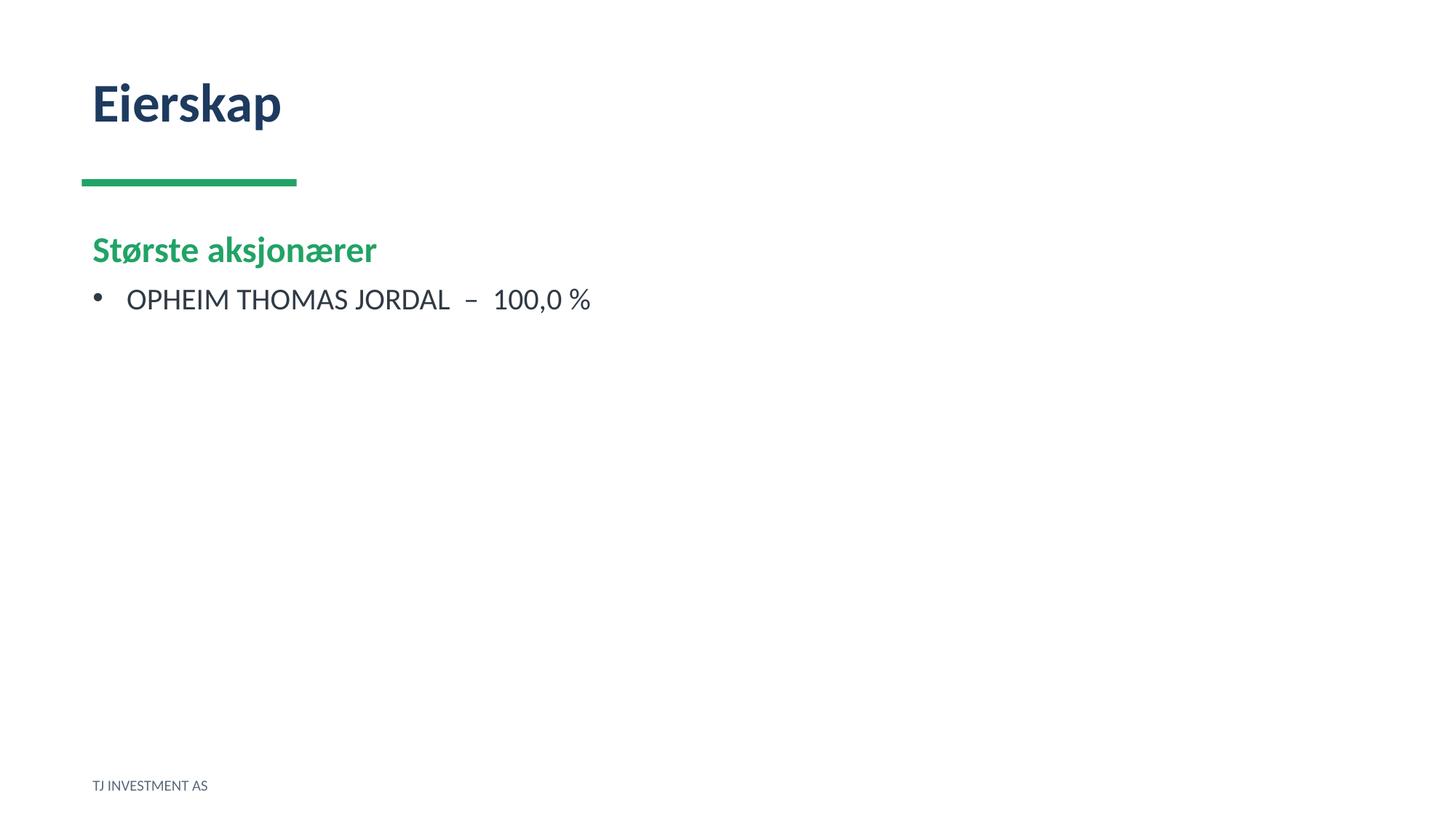

Eierskap

Største aksjonærer
OPHEIM THOMAS JORDAL  –  100,0 %
TJ INVESTMENT AS